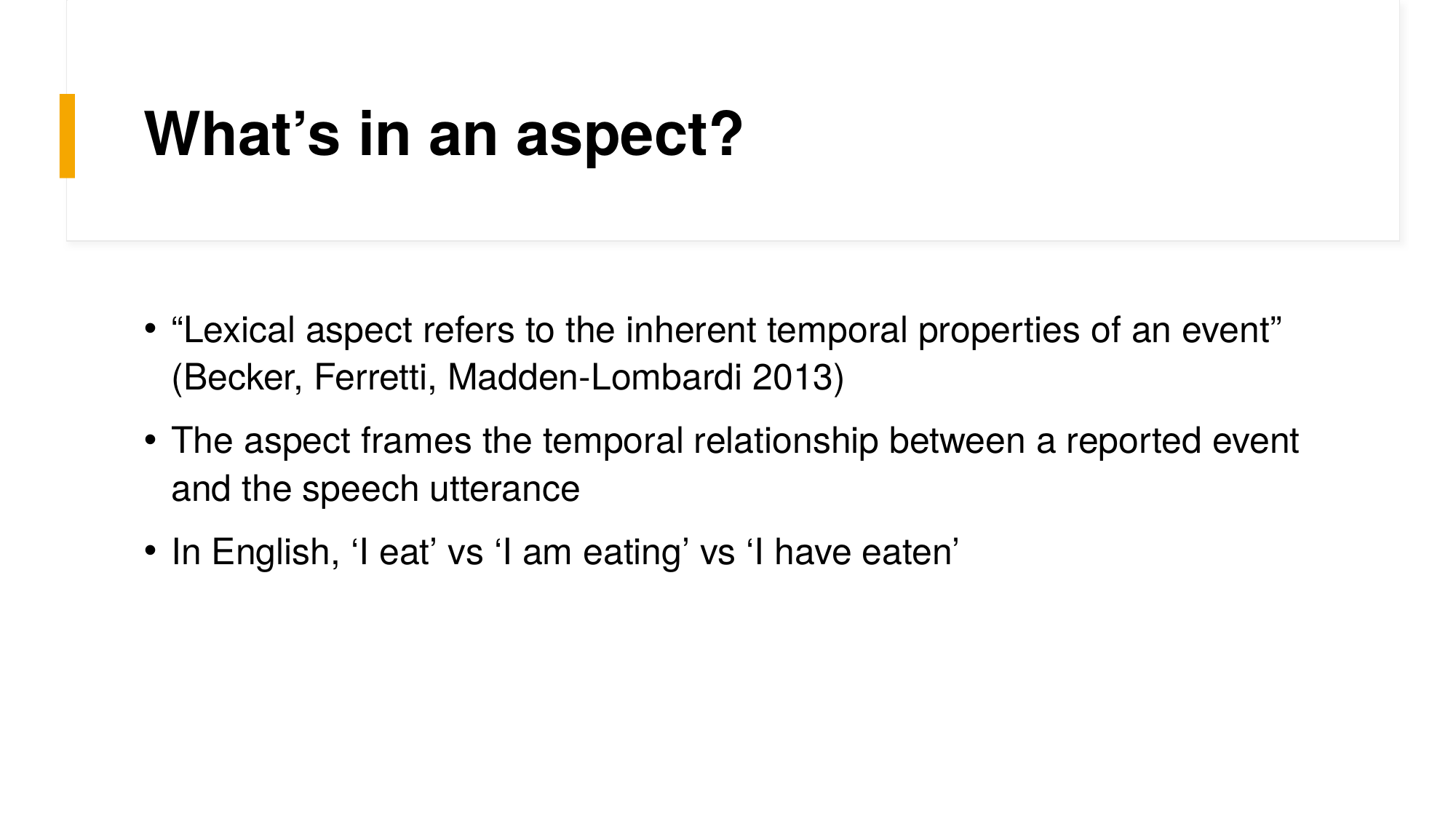

# What’s in an aspect?
“Lexical aspect refers to the inherent temporal properties of an event” (Becker, Ferretti, Madden-Lombardi 2013)
The aspect frames the temporal relationship between a reported event and the speech utterance
In English, ‘I eat’ vs ‘I am eating’ vs ‘I have eaten’